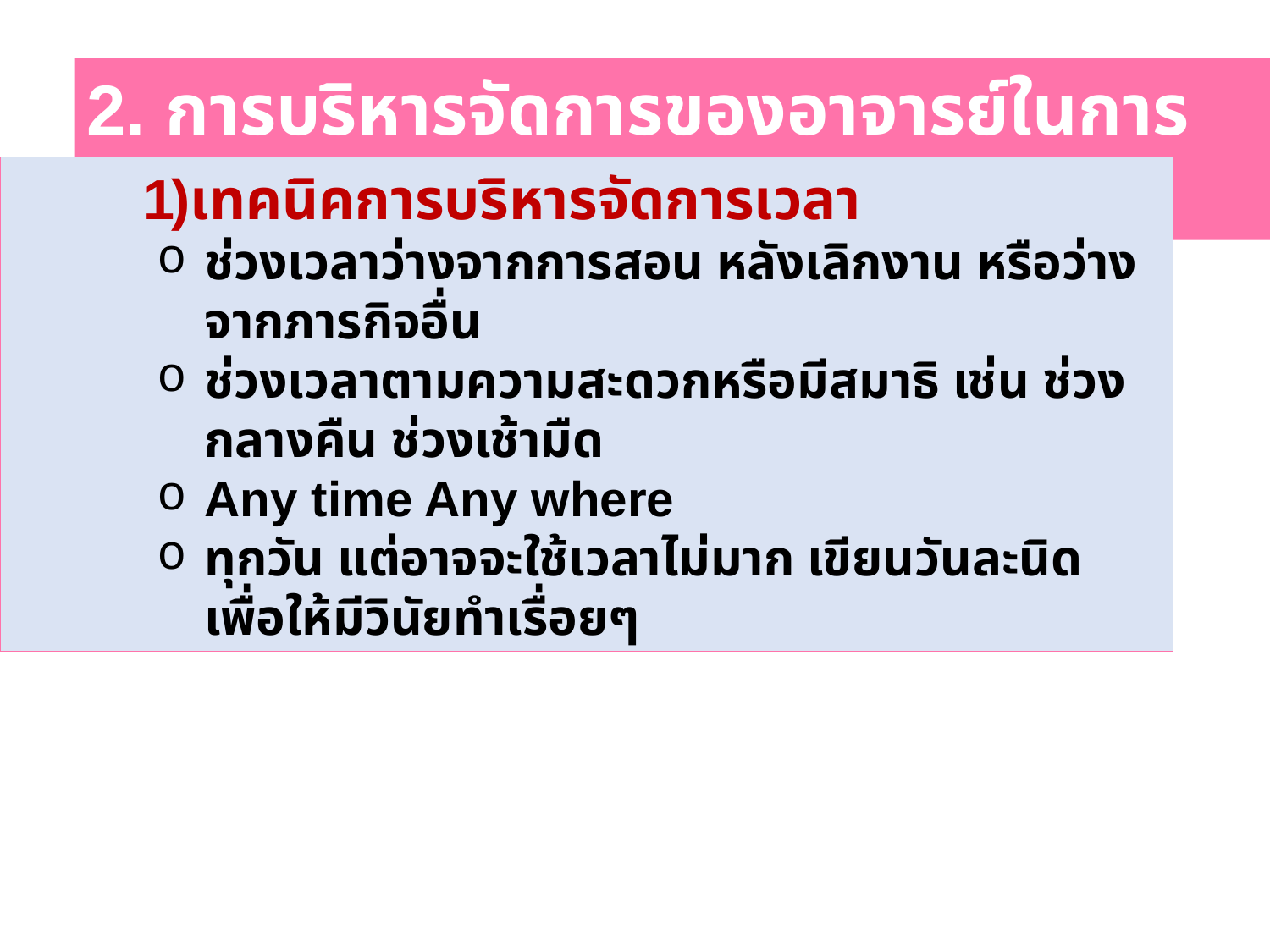

2. การบริหารจัดการของอาจารย์ในการผลิตงาน
เทคนิคการบริหารจัดการเวลา
ช่วงเวลาว่างจากการสอน หลังเลิกงาน หรือว่างจากภารกิจอื่น
ช่วงเวลาตามความสะดวกหรือมีสมาธิ เช่น ช่วงกลางคืน ช่วงเช้ามืด
Any time Any where
ทุกวัน แต่อาจจะใช้เวลาไม่มาก เขียนวันละนิด เพื่อให้มีวินัยทำเรื่อยๆ